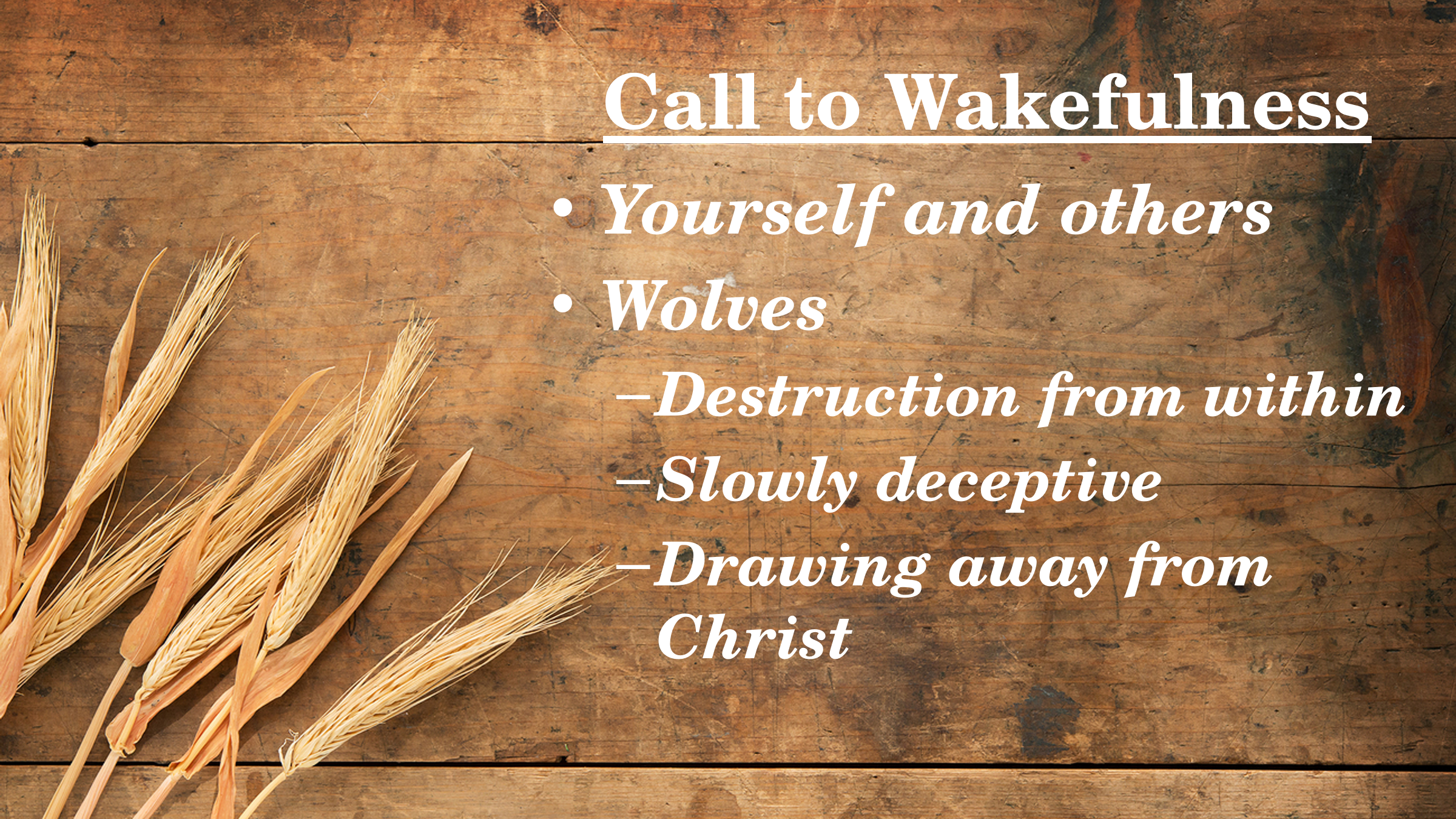

# Call to Wakefulness
Yourself and others
Wolves
Destruction from within
Slowly deceptive
Drawing away from Christ